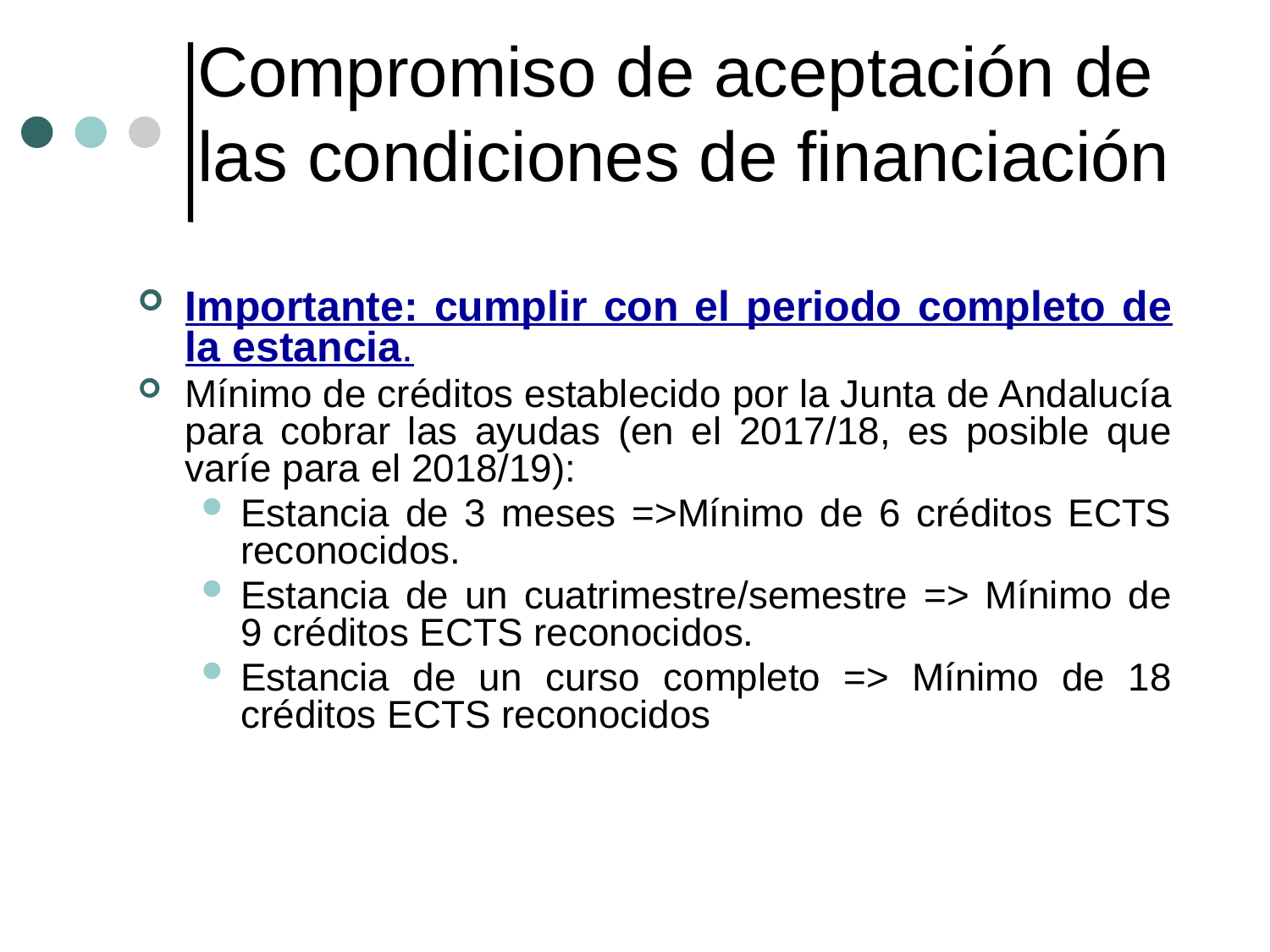

# Compromiso de aceptación de las condiciones de financiación
Importante: cumplir con el periodo completo de la estancia.
Mínimo de créditos establecido por la Junta de Andalucía para cobrar las ayudas (en el 2017/18, es posible que varíe para el 2018/19):
Estancia de 3 meses =>Mínimo de 6 créditos ECTS reconocidos.
Estancia de un cuatrimestre/semestre => Mínimo de 9 créditos ECTS reconocidos.
Estancia de un curso completo => Mínimo de 18 créditos ECTS reconocidos